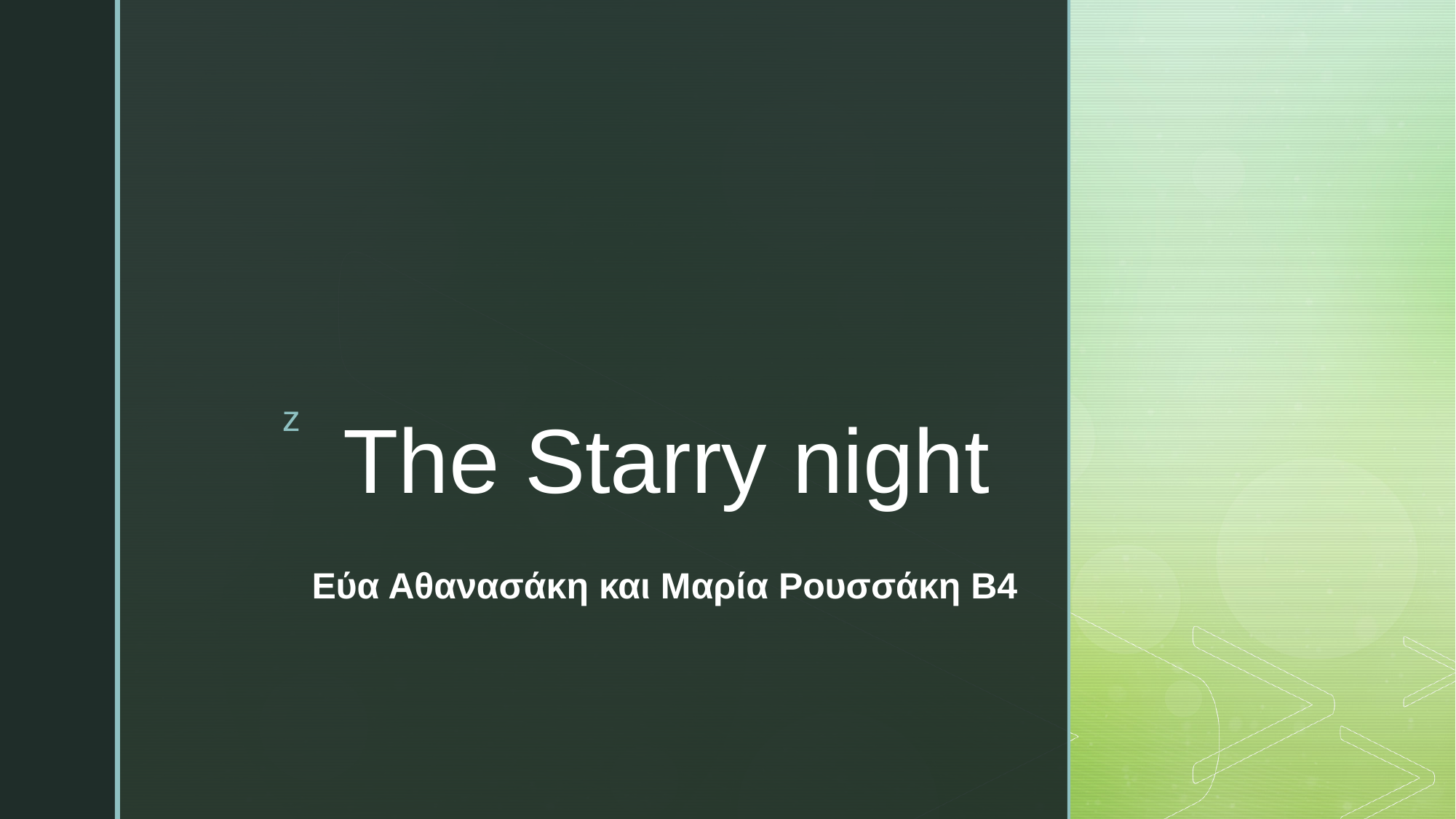

# The Starry night
Εύα Αθανασάκη και Μαρία Ρουσσάκη Β4